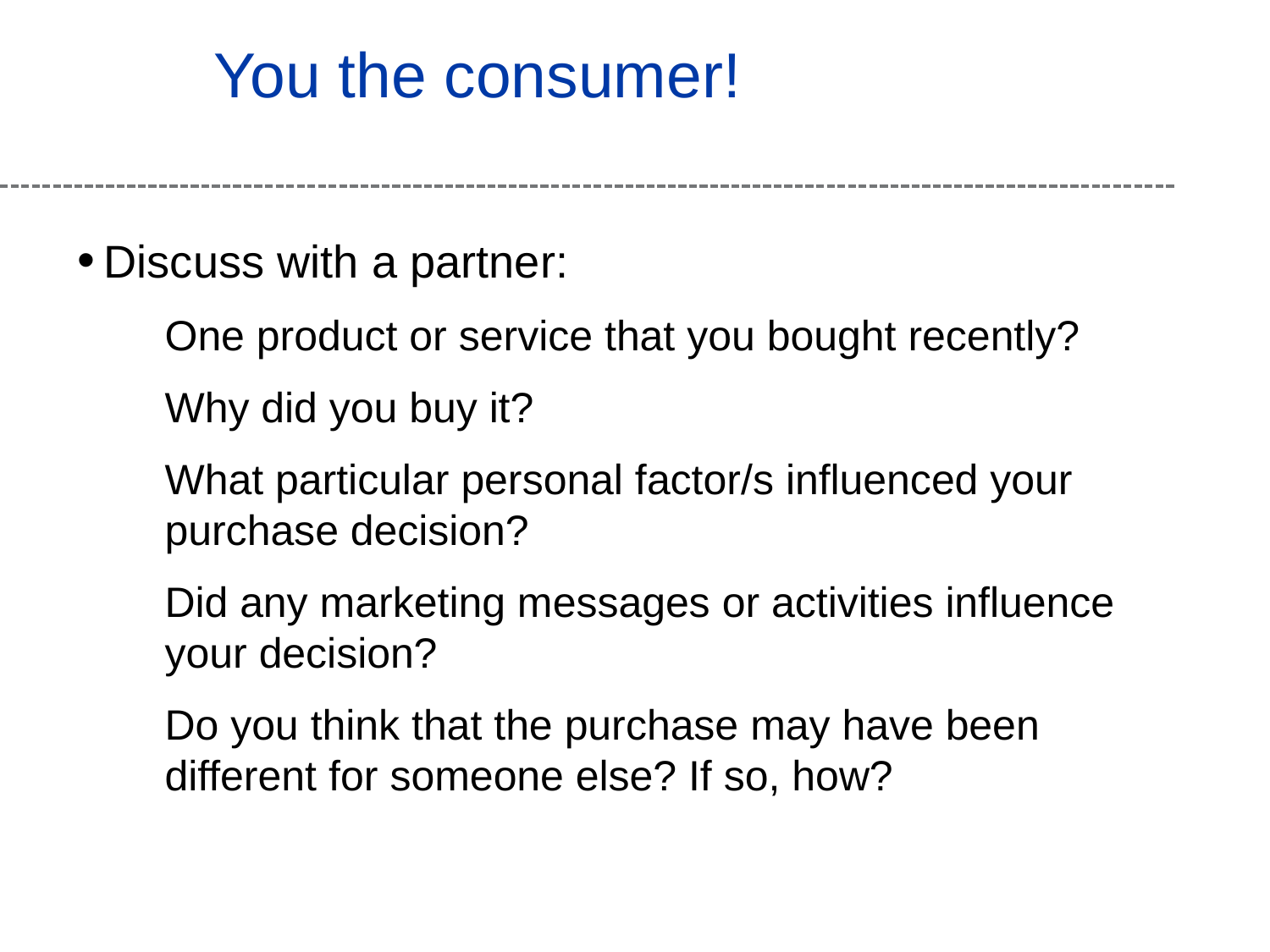

# You the consumer!
Discuss with a partner:
One product or service that you bought recently?
Why did you buy it?
What particular personal factor/s influenced your purchase decision?
Did any marketing messages or activities influence
your decision?
Do you think that the purchase may have been different for someone else? If so, how?